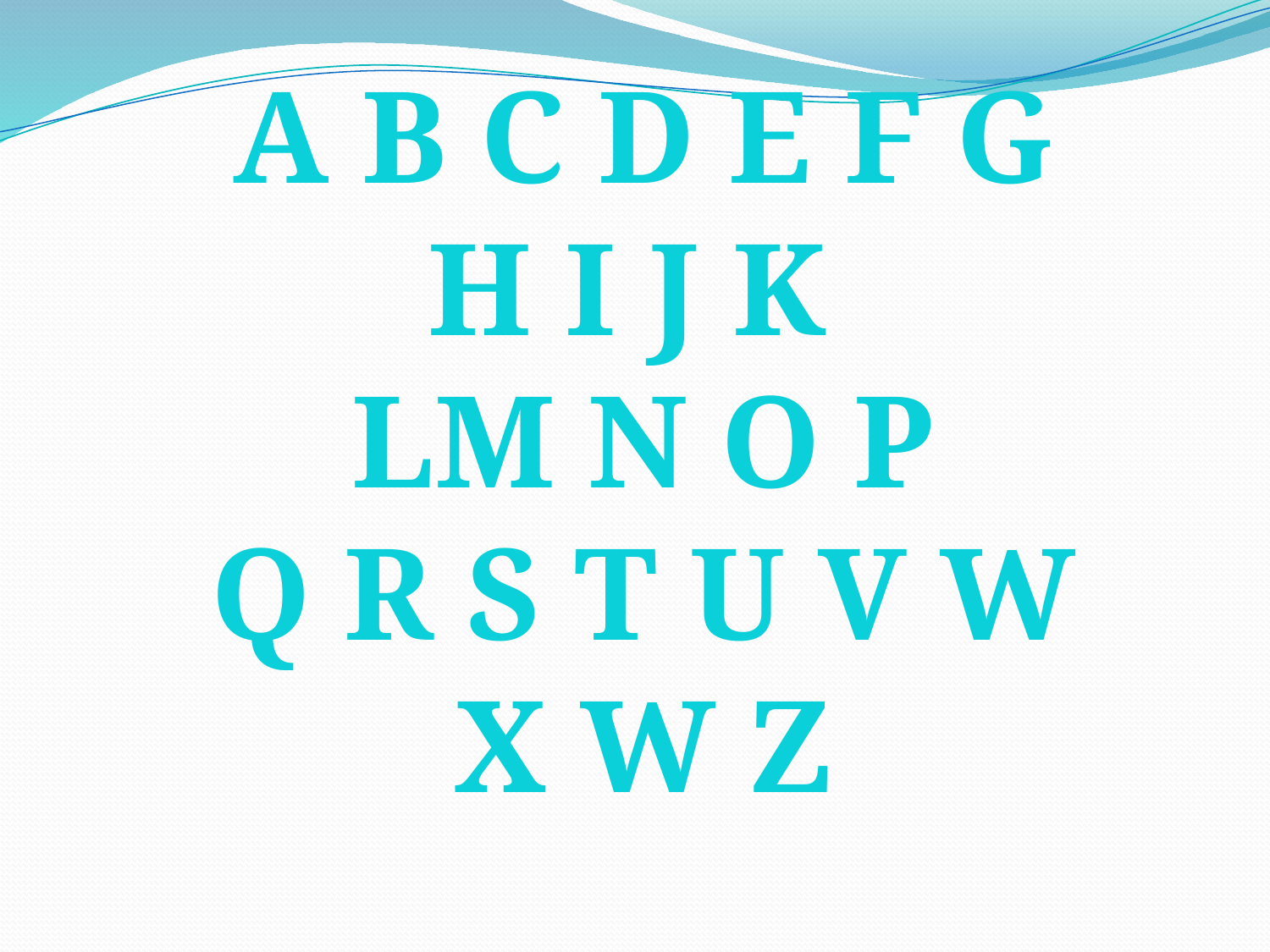

A B C D E F G
 H I J K
 LM N O P
Q R S T U V W
X W Z